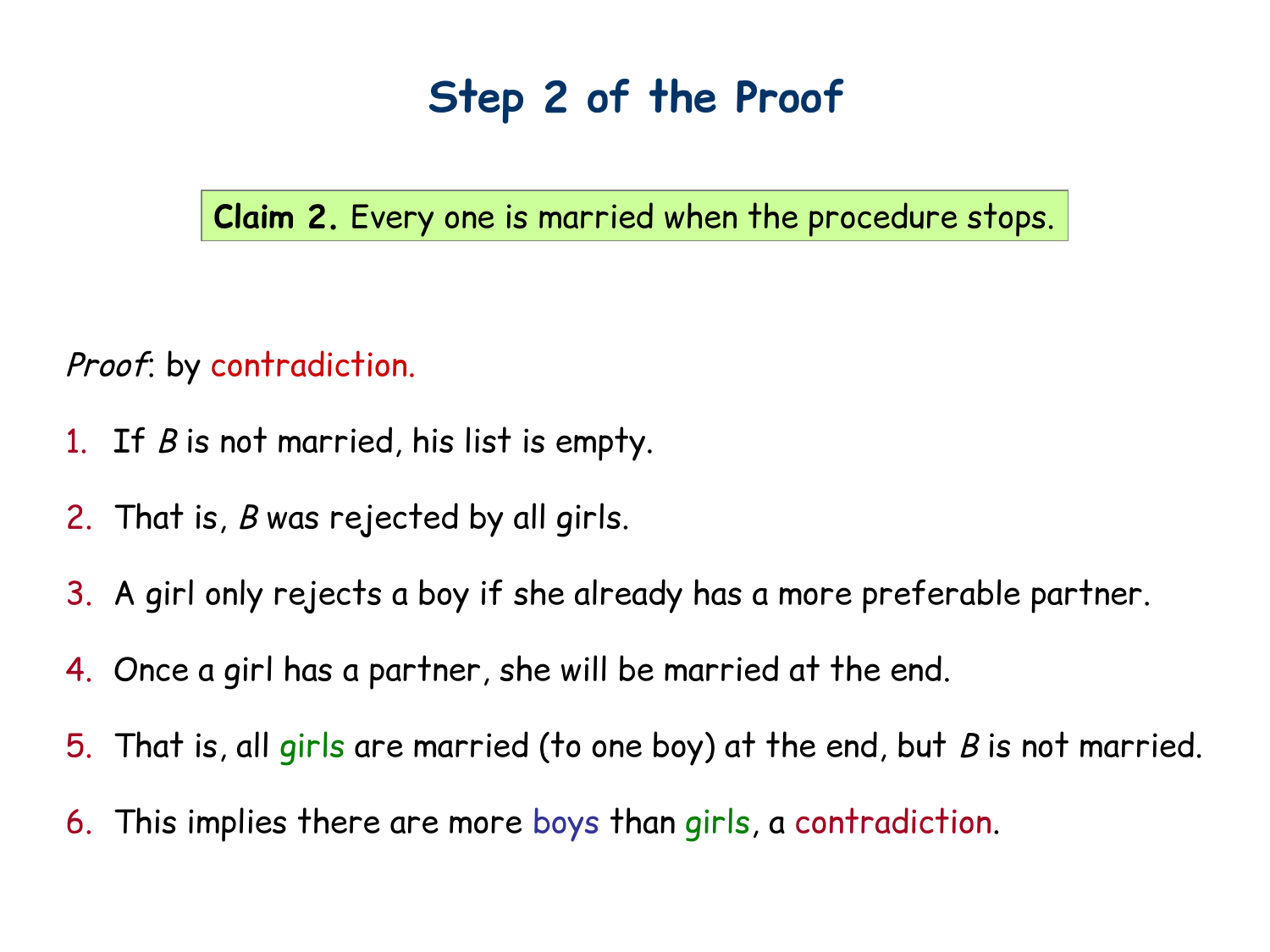

Step 2 of the Proof
Claim 2. Every one is married when the procedure stops.
Proof: by contradiction.
If B is not married, his list is empty.
That is, B was rejected by all girls.
A girl only rejects a boy if she already has a more preferable partner.
Once a girl has a partner, she will be married at the end.
That is, all girls are married (to one boy) at the end, but B is not married.
This implies there are more boys than girls, a contradiction.